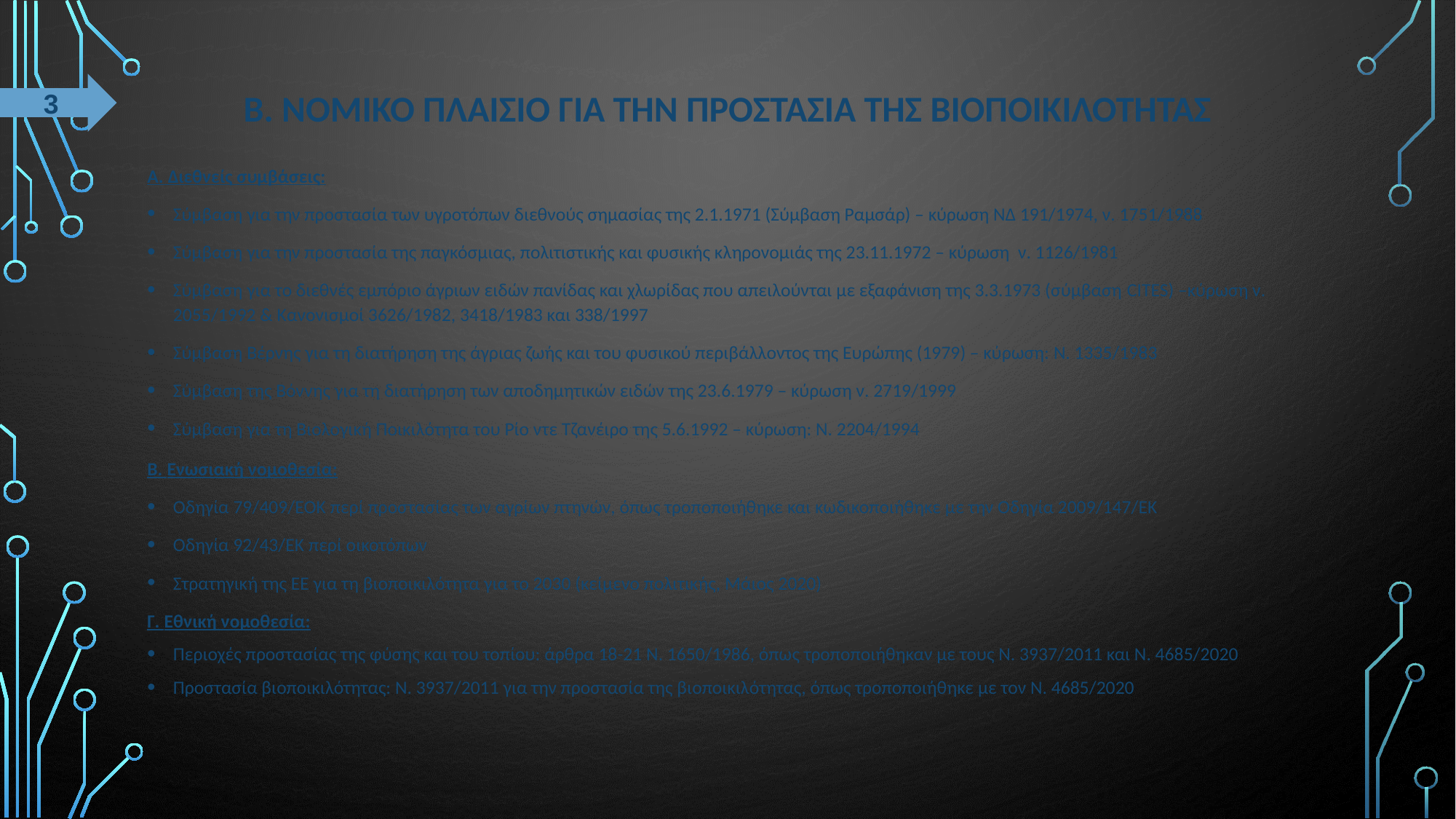

3
# Β. ΝΟΜΙΚΟ ΠΛΑΙΣΙΟ για την προστασΙα της βιοποικιλοτητασ
A. Διεθνείς συμβάσεις:
Σύμβαση για την προστασία των υγροτόπων διεθνούς σημασίας της 2.1.1971 (Σύμβαση Ραμσάρ) – κύρωση ΝΔ 191/1974, ν. 1751/1988
Σύμβαση για την προστασία της παγκόσμιας, πολιτιστικής και φυσικής κληρονομιάς της 23.11.1972 – κύρωση  ν. 1126/1981
Σύμβαση για το διεθνές εμπόριο άγριων ειδών πανίδας και χλωρίδας που απειλούνται με εξαφάνιση της 3.3.1973 (σύμβαση CITES) –κύρωση ν. 2055/1992 & Κανονισμοί 3626/1982, 3418/1983 και 338/1997
Σύμβαση Βέρνης για τη διατήρηση της άγριας ζωής και του φυσικού περιβάλλοντος της Ευρώπης (1979) – κύρωση: Ν. 1335/1983
Σύμβαση της Βόννης για τη διατήρηση των αποδημητικών ειδών της 23.6.1979 – κύρωση ν. 2719/1999
Σύμβαση για τη Βιολογική Ποικιλότητα του Ρίο ντε Τζανέιρο της 5.6.1992 – κύρωση: Ν. 2204/1994
B. Ενωσιακή νομοθεσία:
Οδηγία 79/409/ΕΟΚ περί προστασίας των αγρίων πτηνών, όπως τροποποιήθηκε και κωδικοποιήθηκε με την Οδηγία 2009/147/ΕΚ
Οδηγία 92/43/ΕΚ περί οικοτόπων
Στρατηγική της ΕΕ για τη βιοποικιλότητα για το 2030 (κείμενο πολιτικής, Μάιος 2020)
Γ. Εθνική νομοθεσία:
Περιοχές προστασίας της φύσης και του τοπίου: άρθρα 18-21 Ν. 1650/1986, όπως τροποποιήθηκαν με τους Ν. 3937/2011 και Ν. 4685/2020
Προστασία βιοποικιλότητας: Ν. 3937/2011 για την προστασία της βιοποικιλότητας, όπως τροποποιήθηκε με τον Ν. 4685/2020